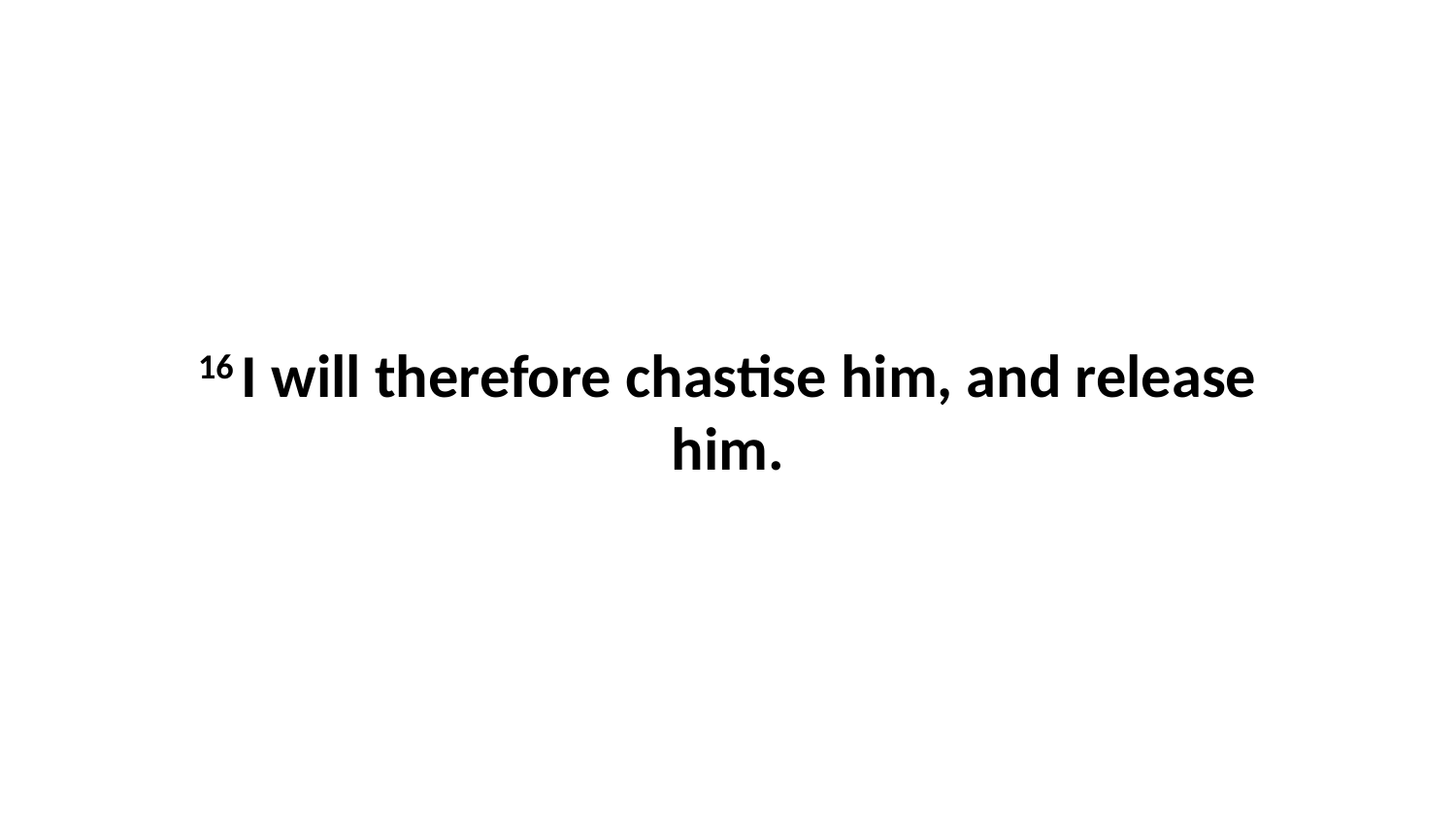

16 I will therefore chastise him, and release him.